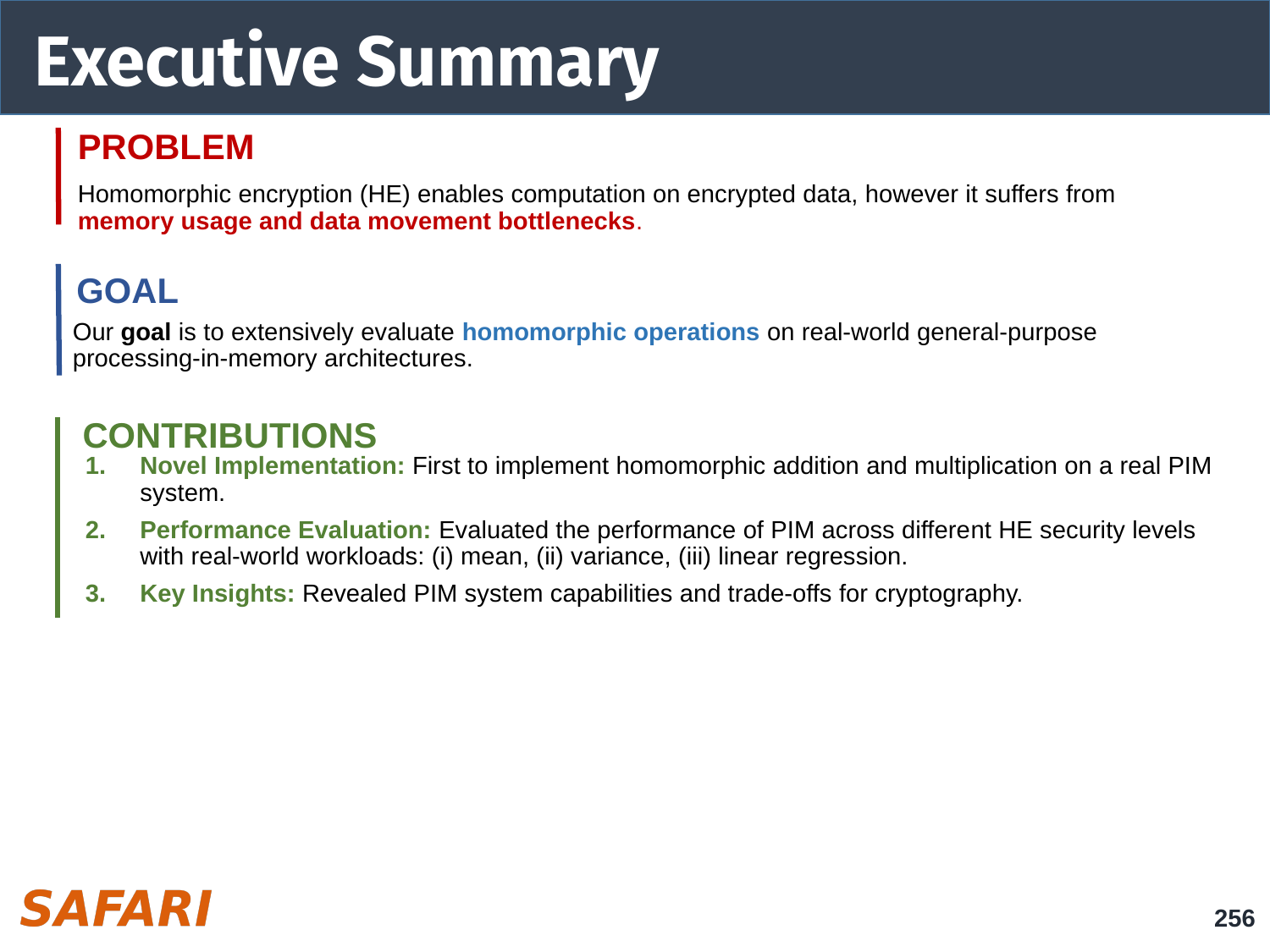

# Executive Summary
PROBLEM
Homomorphic encryption (HE) enables computation on encrypted data, however it suffers from memory usage and data movement bottlenecks.
GOAL
Our goal is to extensively evaluate homomorphic operations on real-world general-purpose processing-in-memory architectures.
CONTRIBUTIONS
Novel Implementation: First to implement homomorphic addition and multiplication on a real PIM system.
Performance Evaluation: Evaluated the performance of PIM across different HE security levels with real-world workloads: (i) mean, (ii) variance, (iii) linear regression.
Key Insights: Revealed PIM system capabilities and trade-offs for cryptography.
256